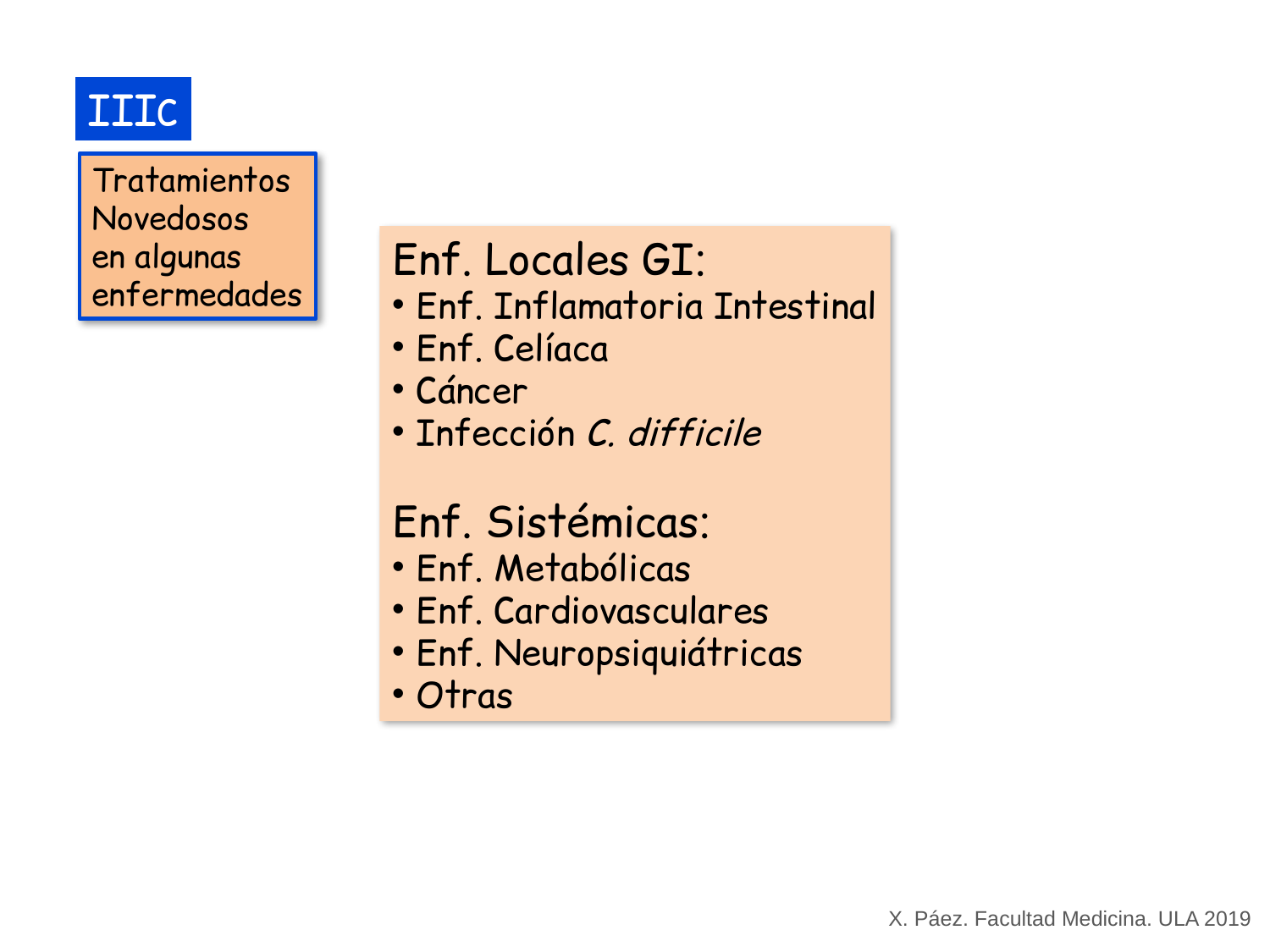

IIIC
Tratamientos
Novedosos
en algunas
enfermedades
Enf. Locales GI:
Enf. Inflamatoria Intestinal
Enf. Celíaca
Cáncer
Infección C. difficile

Enf. Sistémicas:
Enf. Metabólicas
Enf. Cardiovasculares
Enf. Neuropsiquiátricas
Otras
X. Páez. Facultad Medicina. ULA 2019